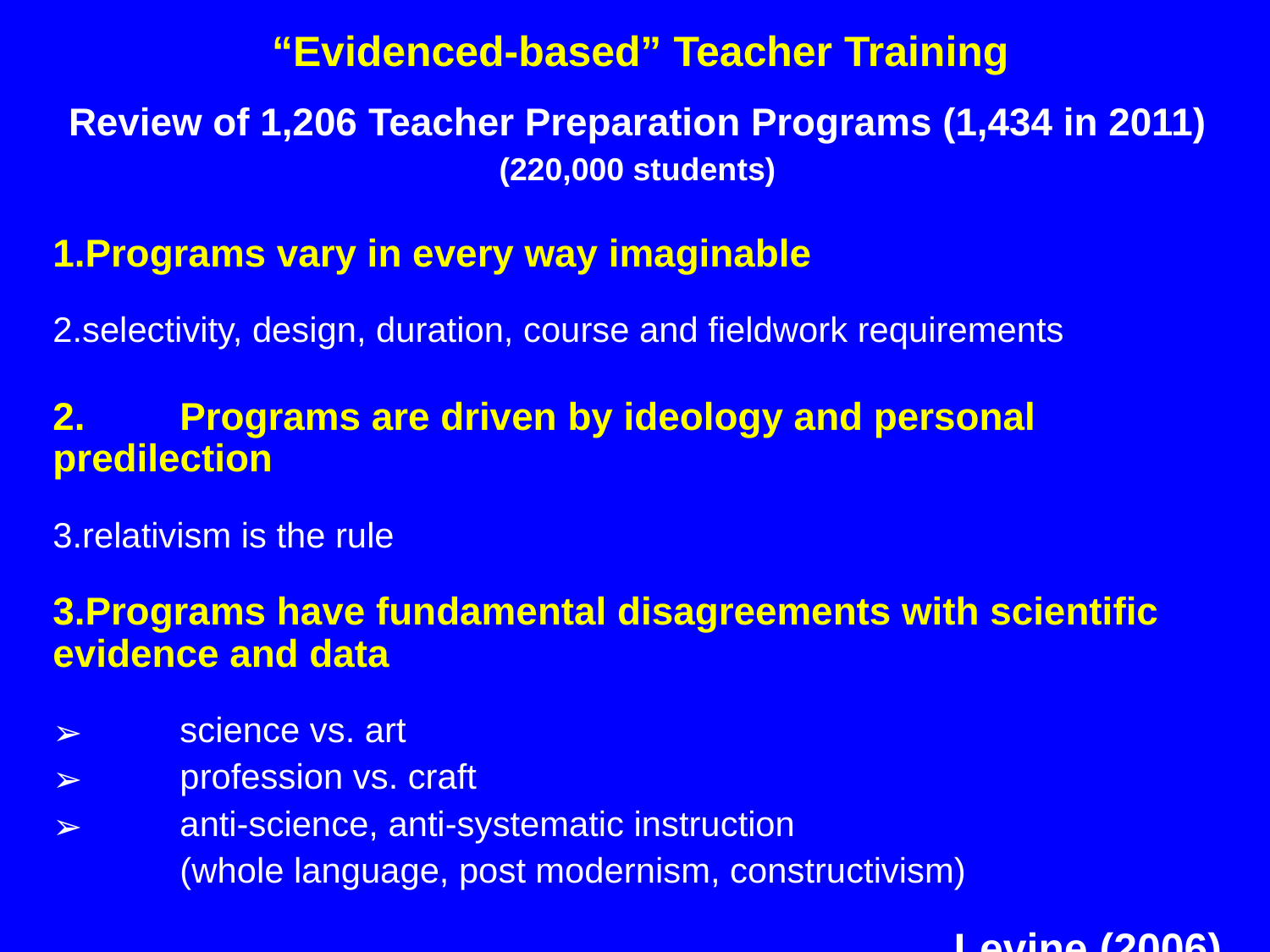

# “Evidenced-based” Teacher Training
Review of 1,206 Teacher Preparation Programs (1,434 in 2011)
(220,000 students)

Programs vary in every way imaginable

selectivity, design, duration, course and fieldwork requirements
2.	Programs are driven by ideology and personal predilection

relativism is the rule

Programs have fundamental disagreements with scientific evidence and data

	science vs. art
 	profession vs. craft
 	anti-science, anti-systematic instruction
  	(whole language, post modernism, constructivism)

	Levine (2006)